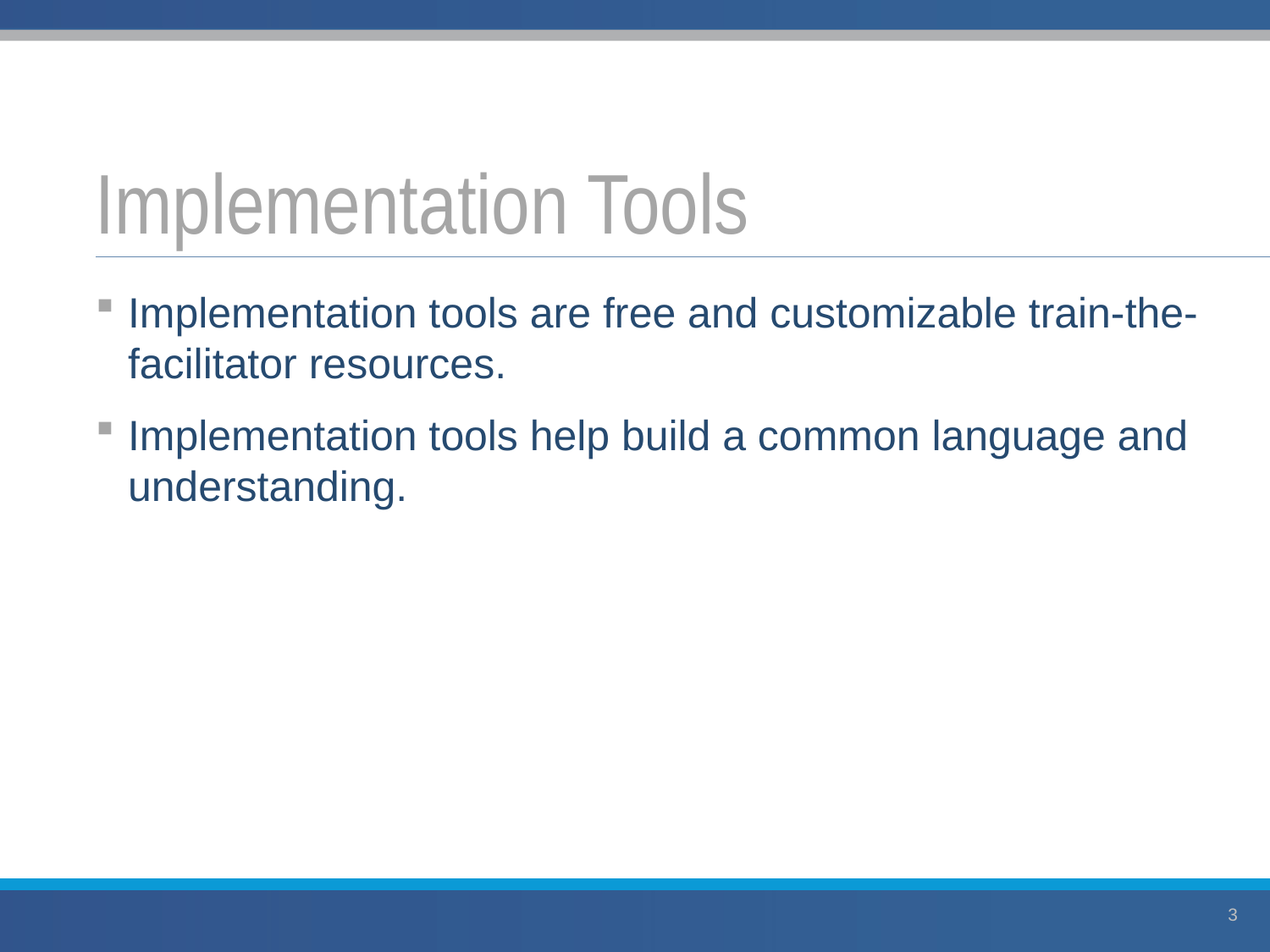

# Implementation Tools
Implementation tools are free and customizable train-the-facilitator resources.
Implementation tools help build a common language and understanding.

3